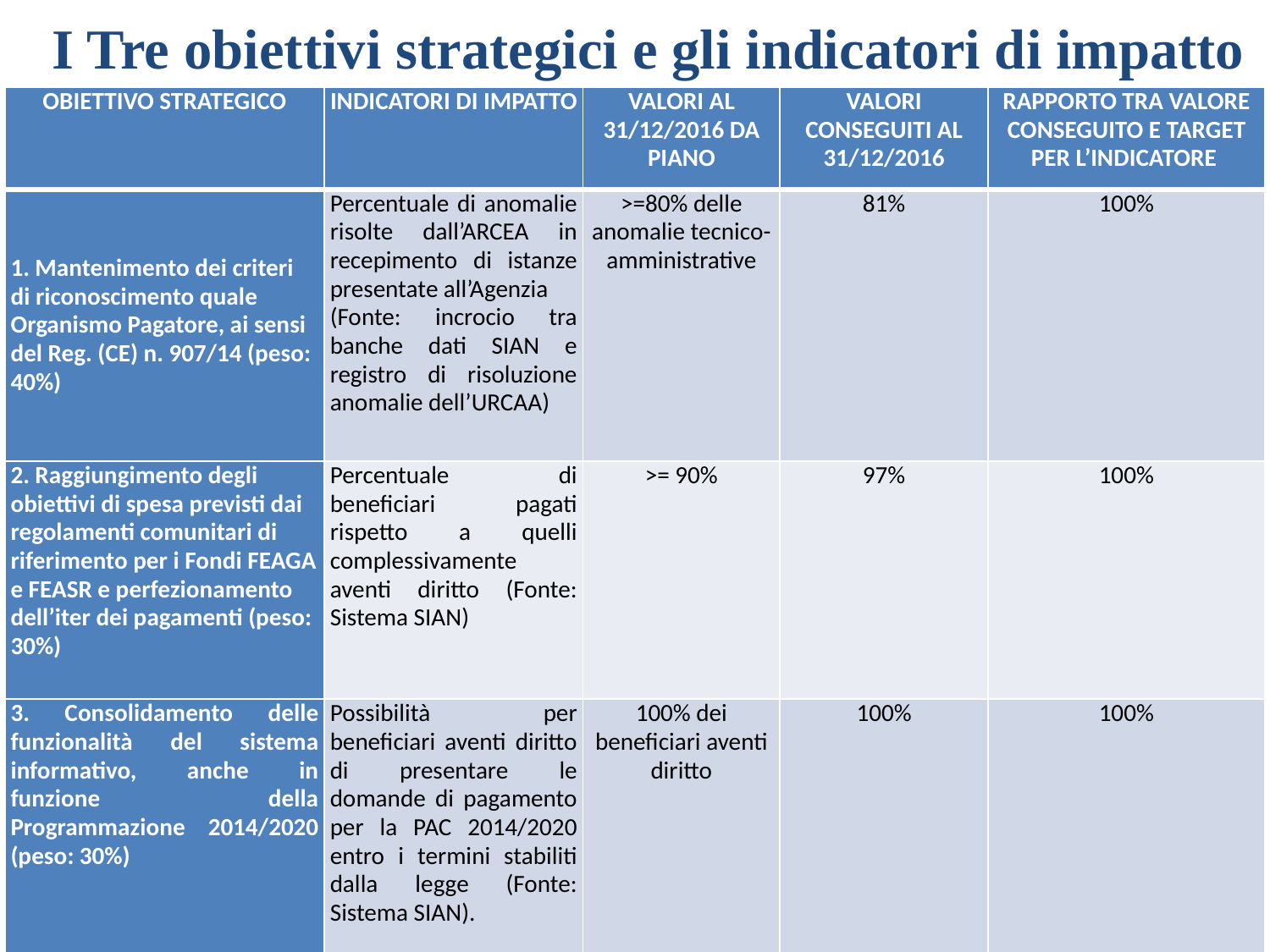

I Tre obiettivi strategici e gli indicatori di impatto
| OBIETTIVO STRATEGICO | INDICATORI DI IMPATTO | VALORI AL 31/12/2016 DA PIANO | VALORI CONSEGUITI AL 31/12/2016 | RAPPORTO TRA VALORE CONSEGUITO E TARGET PER L’INDICATORE |
| --- | --- | --- | --- | --- |
| 1. Mantenimento dei criteri di riconoscimento quale Organismo Pagatore, ai sensi del Reg. (CE) n. 907/14 (peso: 40%) | Percentuale di anomalie risolte dall’ARCEA in recepimento di istanze presentate all’Agenzia (Fonte: incrocio tra banche dati SIAN e registro di risoluzione anomalie dell’URCAA) | >=80% delle anomalie tecnico-amministrative | 81% | 100% |
| 2. Raggiungimento degli obiettivi di spesa previsti dai regolamenti comunitari di riferimento per i Fondi FEAGA e FEASR e perfezionamento dell’iter dei pagamenti (peso: 30%) | Percentuale di beneficiari pagati rispetto a quelli complessivamente aventi diritto (Fonte: Sistema SIAN) | >= 90% | 97% | 100% |
| 3. Consolidamento delle funzionalità del sistema informativo, anche in funzione della Programmazione 2014/2020 (peso: 30%) | Possibilità per beneficiari aventi diritto di presentare le domande di pagamento per la PAC 2014/2020 entro i termini stabiliti dalla legge (Fonte: Sistema SIAN). | 100% dei beneficiari aventi diritto | 100% | 100% |
#

17